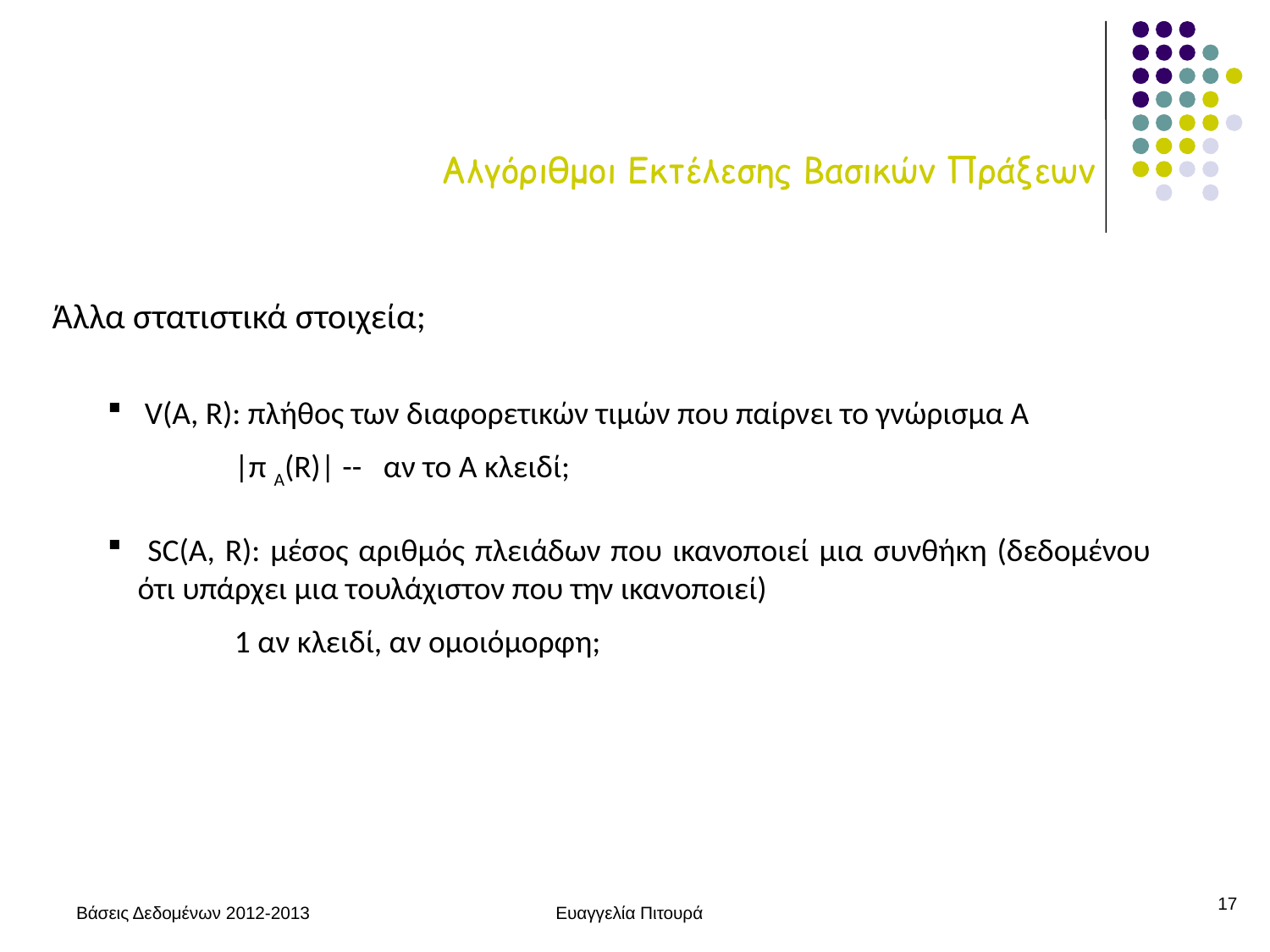

# Αλγόριθμοι Εκτέλεσης Βασικών Πράξεων
Άλλα στατιστικά στοιχεία;
 V(A, R): πλήθος των διαφορετικών τιμών που παίρνει το γνώρισμα Α
	|π Α(R)| --   αν το Α κλειδί;

 SC(A, R): μέσος αριθμός πλειάδων που ικανοποιεί μια συνθήκη (δεδομένου ότι υπάρχει μια τουλάχιστον που την ικανοποιεί)
	1 αν κλειδί, αν ομοιόμορφη;
17
Βάσεις Δεδομένων 2012-2013
Ευαγγελία Πιτουρά